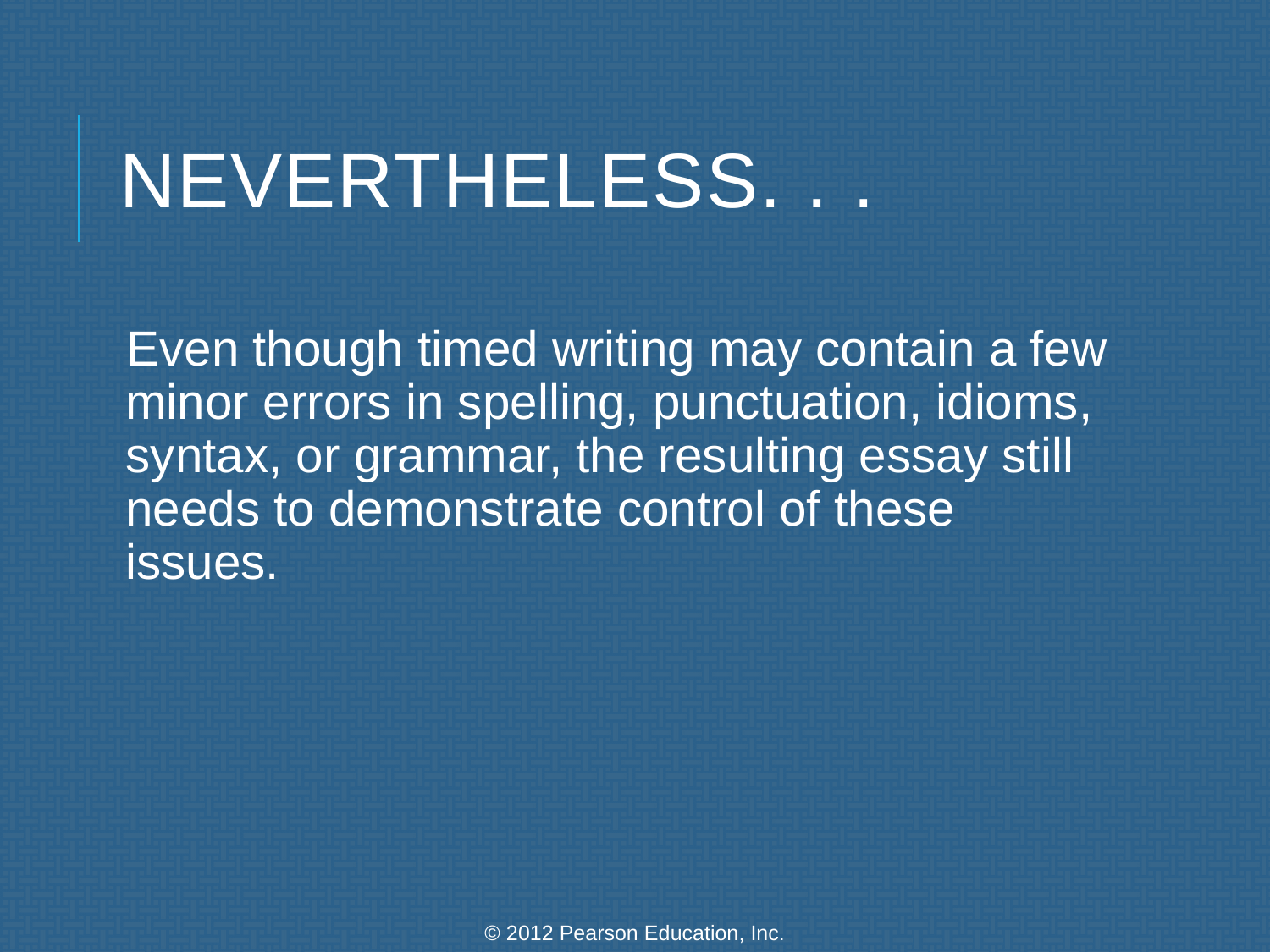

# Nevertheless. . .
Even though timed writing may contain a few minor errors in spelling, punctuation, idioms, syntax, or grammar, the resulting essay still needs to demonstrate control of these issues.
© 2012 Pearson Education, Inc.